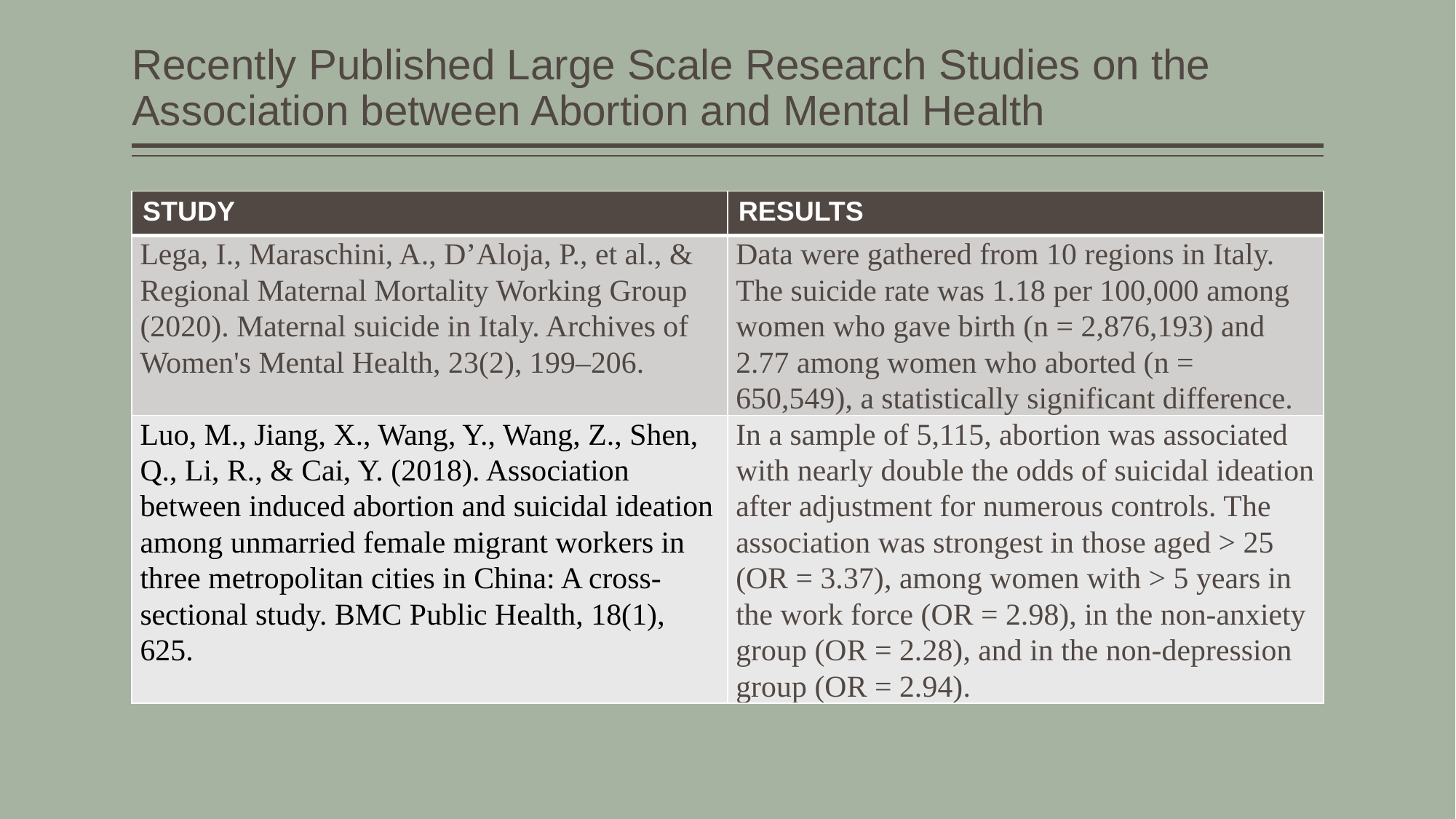

# Recently Published Large Scale Research Studies on the Association between Abortion and Mental Health
| STUDY | RESULTS |
| --- | --- |
| Lega, I., Maraschini, A., D’Aloja, P., et al., & Regional Maternal Mortality Working Group (2020). Maternal suicide in Italy. Archives of Women's Mental Health, 23(2), 199–206. | Data were gathered from 10 regions in Italy. The suicide rate was 1.18 per 100,000 among women who gave birth (n = 2,876,193) and 2.77 among women who aborted (n = 650,549), a statistically significant difference. |
| Luo, M., Jiang, X., Wang, Y., Wang, Z., Shen, Q., Li, R., & Cai, Y. (2018). Association between induced abortion and suicidal ideation among unmarried female migrant workers in three metropolitan cities in China: A cross-sectional study. BMC Public Health, 18(1), 625. | In a sample of 5,115, abortion was associated with nearly double the odds of suicidal ideation after adjustment for numerous controls. The association was strongest in those aged > 25 (OR = 3.37), among women with > 5 years in the work force (OR = 2.98), in the non-anxiety group (OR = 2.28), and in the non-depression group (OR = 2.94). |